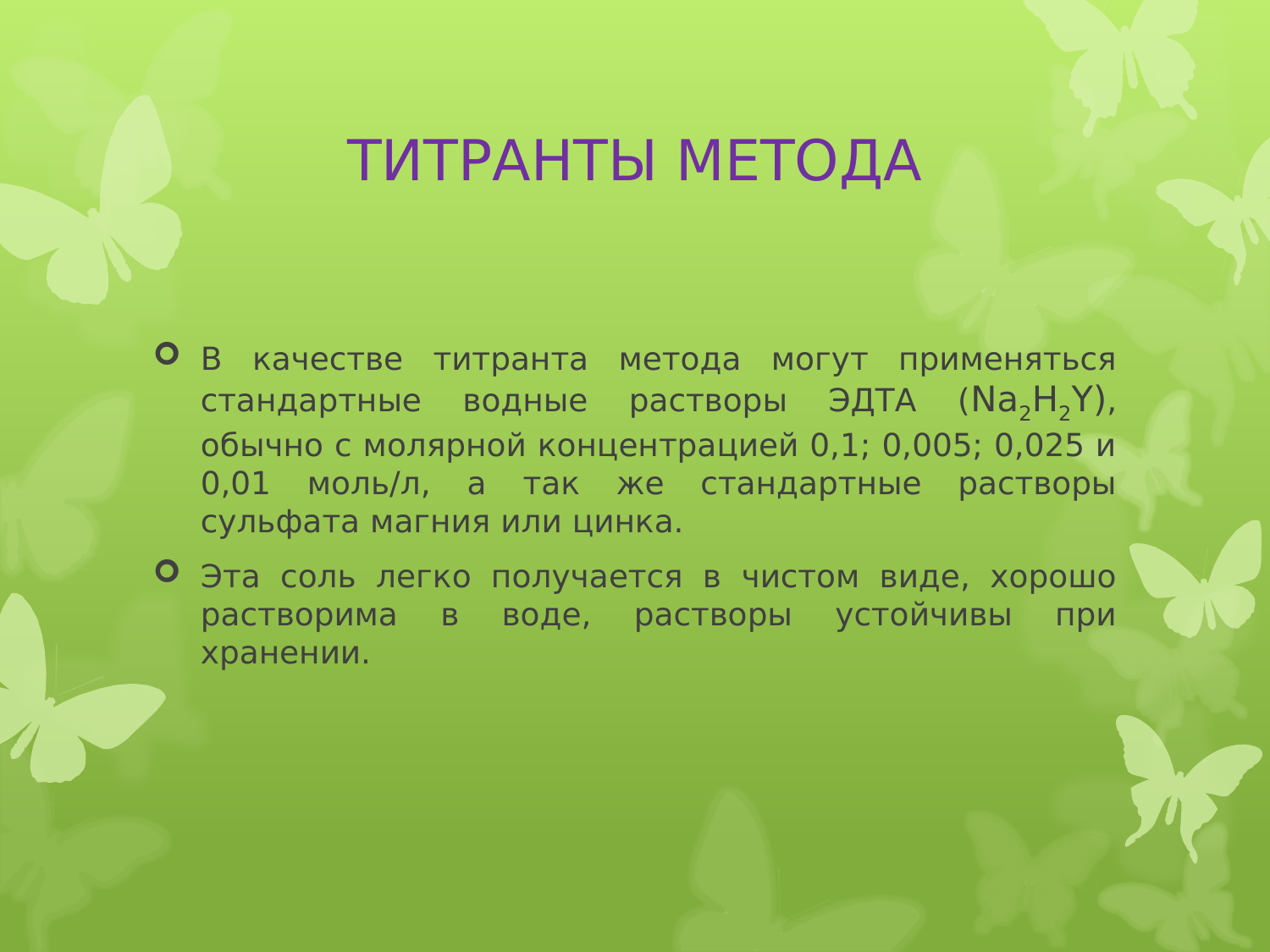

# ТИТРАНТЫ МЕТОДА
В качестве титранта метода могут применяться стандартные водные растворы ЭДТА (Na2H2Y), обычно с молярной концентрацией 0,1; 0,005; 0,025 и 0,01 моль/л, а так же стандартные растворы сульфата магния или цинка.
Эта соль легко получается в чистом виде, хорошо растворима в воде, растворы устойчивы при хранении.